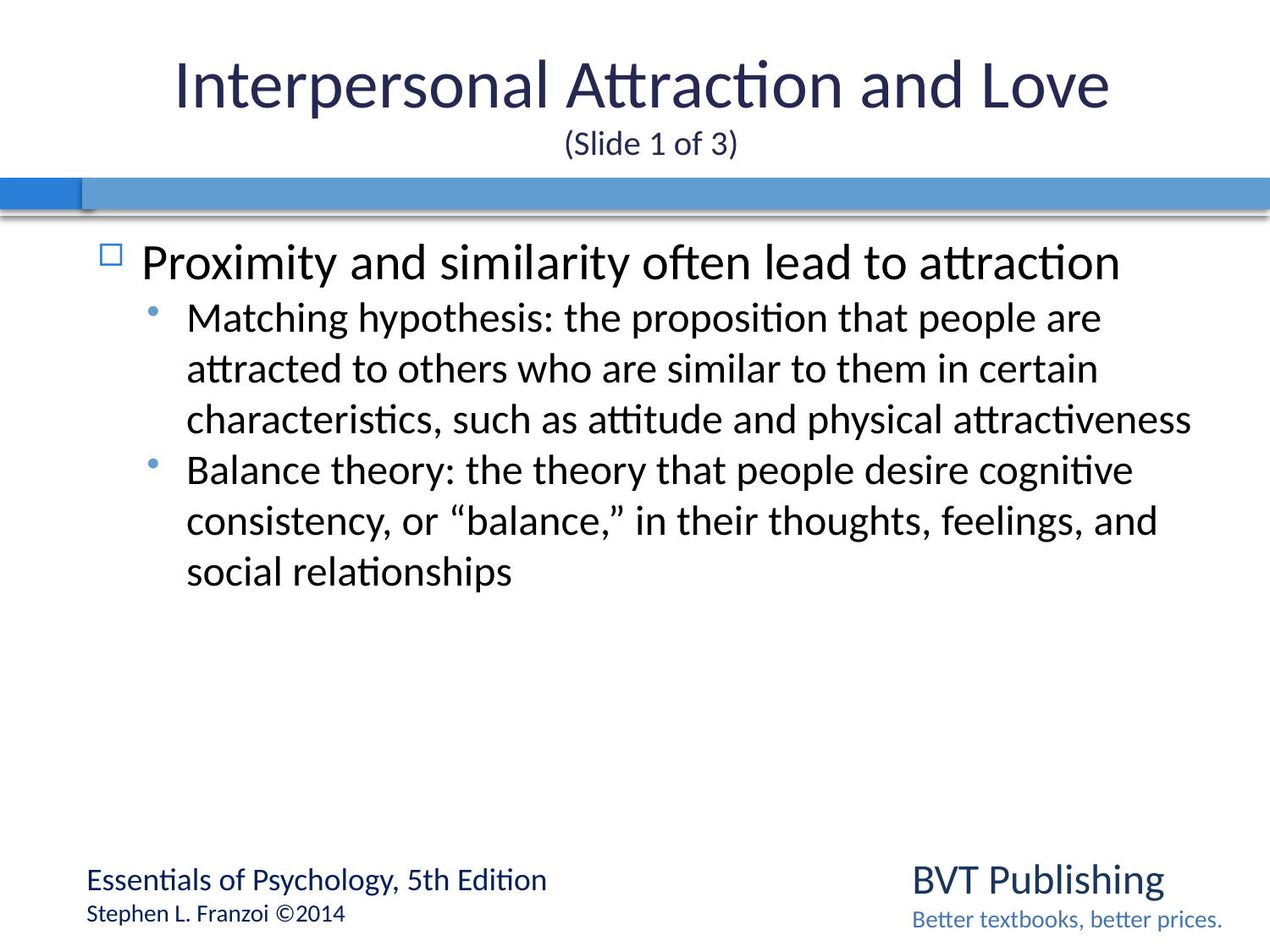

# Interpersonal Attraction and Love (Slide 1 of 3)
Proximity and similarity often lead to attraction
Matching hypothesis: the proposition that people are attracted to others who are similar to them in certain characteristics, such as attitude and physical attractiveness
Balance theory: the theory that people desire cognitive consistency, or “balance,” in their thoughts, feelings, and social relationships